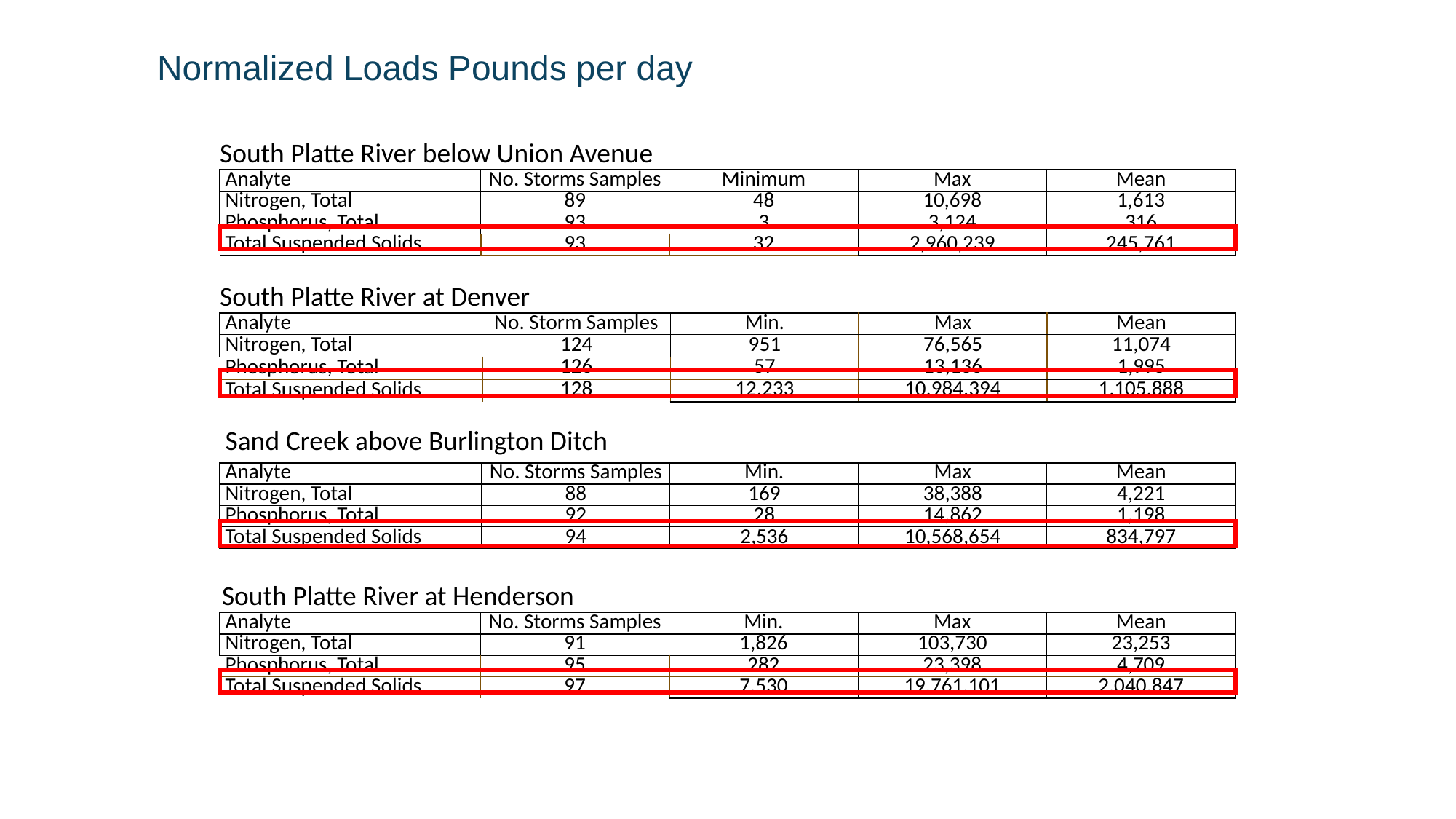

Normalized Loads Pounds per day
| South Platte River below Union Avenue |  |  |  |  |
| --- | --- | --- | --- | --- |
| Analyte | No. Storms Samples | Minimum | Max | Mean |
| Nitrogen, Total | 89 | 48 | 10,698 | 1,613 |
| Phosphorus, Total | 93 | 3 | 3,124 | 316 |
| Total Suspended Solids | 93 | 32 | 2,960,239 | 245,761 |

| South Platte River at Denver |  |  |  |  |
| --- | --- | --- | --- | --- |
| Analyte | No. Storm Samples | Min. | Max | Mean |
| Nitrogen, Total | 124 | 951 | 76,565 | 11,074 |
| Phosphorus, Total | 126 | 57 | 13,136 | 1,995 |
| Total Suspended Solids | 128 | 12,233 | 10,984,394 | 1,105,888 |

| Sand Creek above Burlington Ditch |  |  |  |  |
| --- | --- | --- | --- | --- |
| Analyte | No. Storms Samples | Min. | Max | Mean |
| Nitrogen, Total | 88 | 169 | 38,388 | 4,221 |
| Phosphorus, Total | 92 | 28 | 14,862 | 1,198 |
| Total Suspended Solids | 94 | 2,536 | 10,568,654 | 834,797 |

| South Platte River at Henderson |  |  |  |  |
| --- | --- | --- | --- | --- |
| Analyte | No. Storms Samples | Min. | Max | Mean |
| Nitrogen, Total | 91 | 1,826 | 103,730 | 23,253 |
| Phosphorus, Total | 95 | 282 | 23,398 | 4,709 |
| Total Suspended Solids | 97 | 7,530 | 19,761,101 | 2,040,847 |